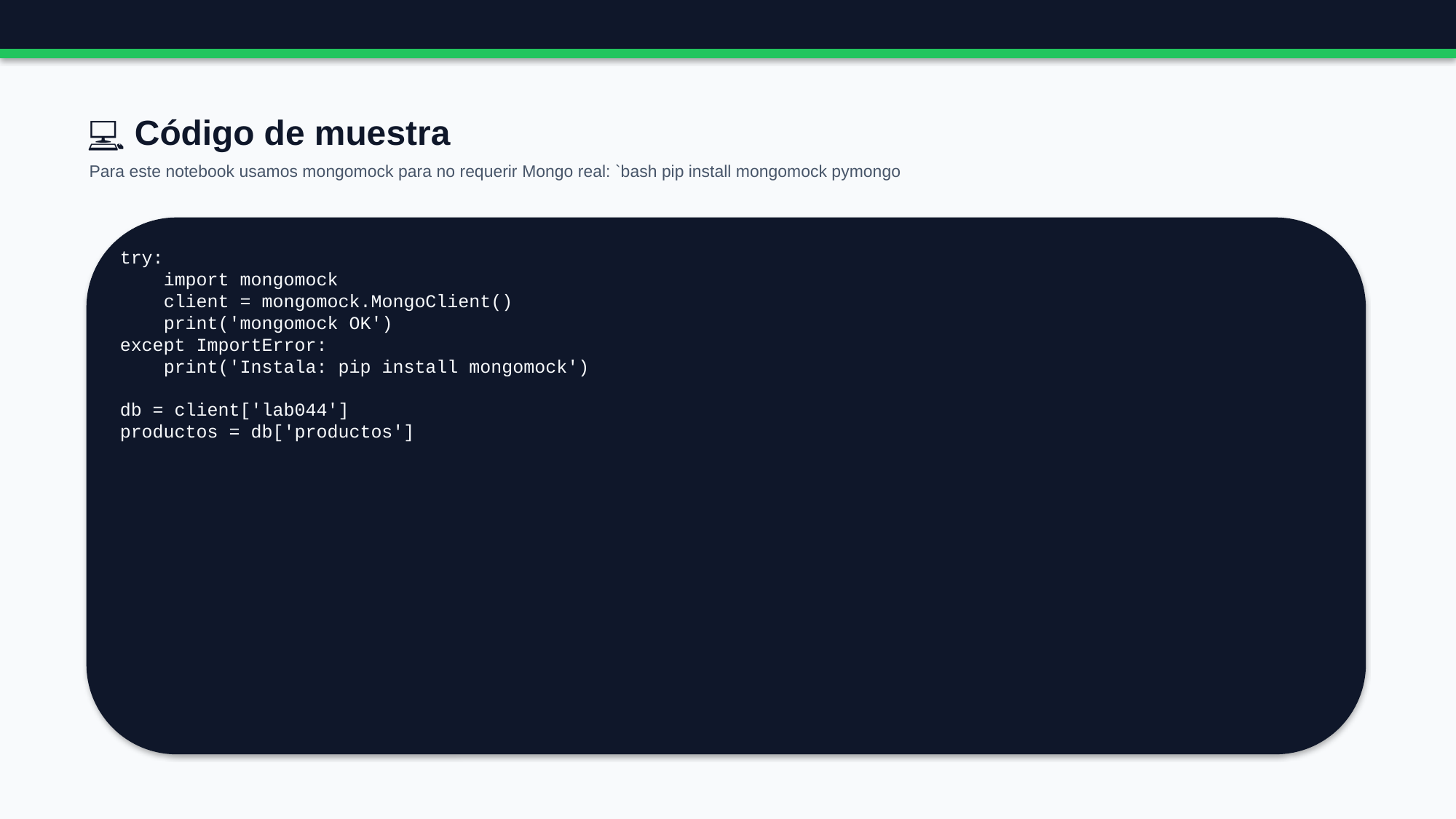

💻 Código de muestra
Para este notebook usamos mongomock para no requerir Mongo real: `bash pip install mongomock pymongo

try:
    import mongomock
    client = mongomock.MongoClient()
    print('mongomock OK')
except ImportError:
    print('Instala: pip install mongomock')

db = client['lab044']
productos = db['productos']